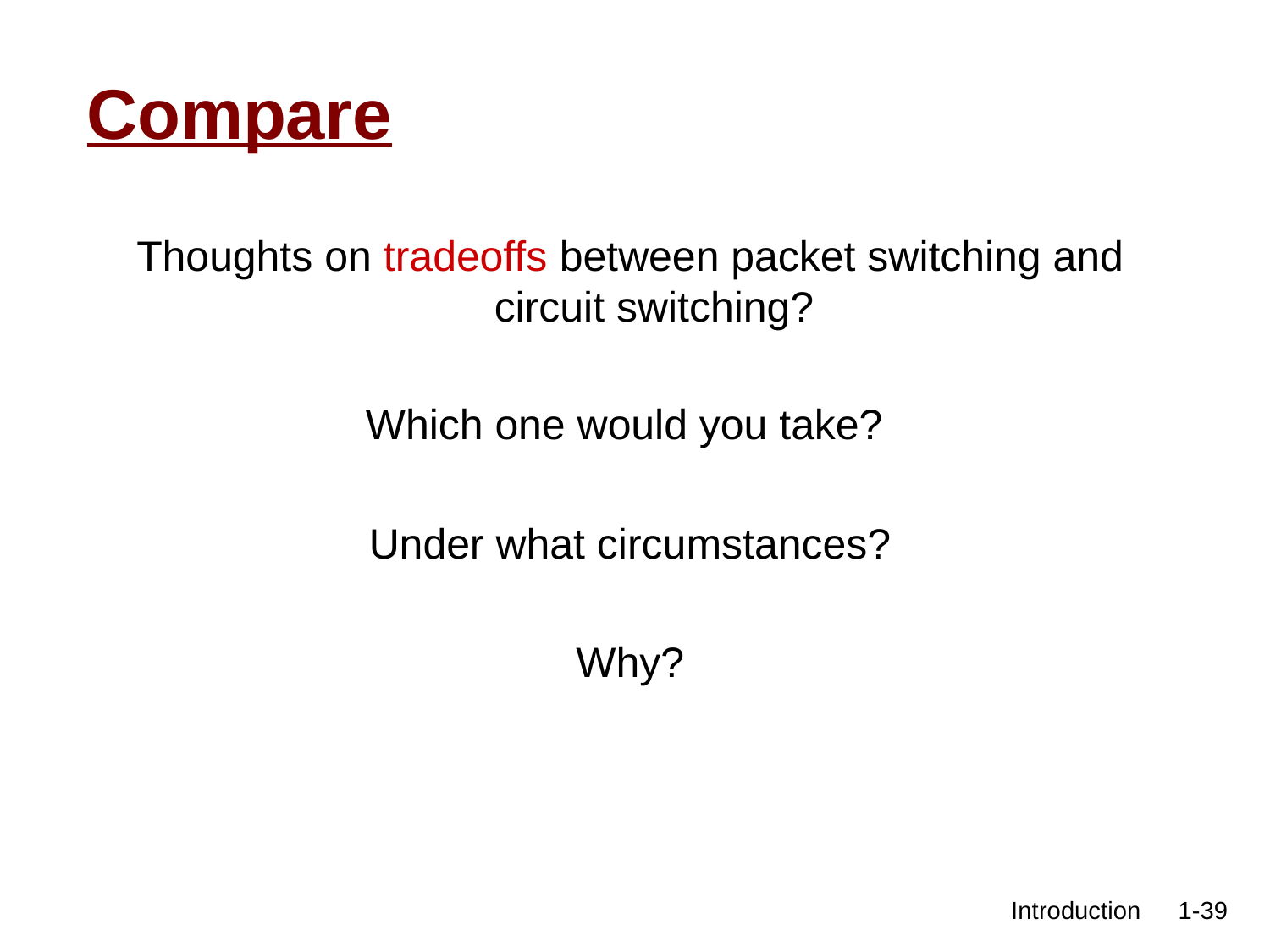

# Compare
Thoughts on tradeoffs between packet switching and circuit switching?

Which one would you take?

Under what circumstances?

Why?
 Introduction
1-39